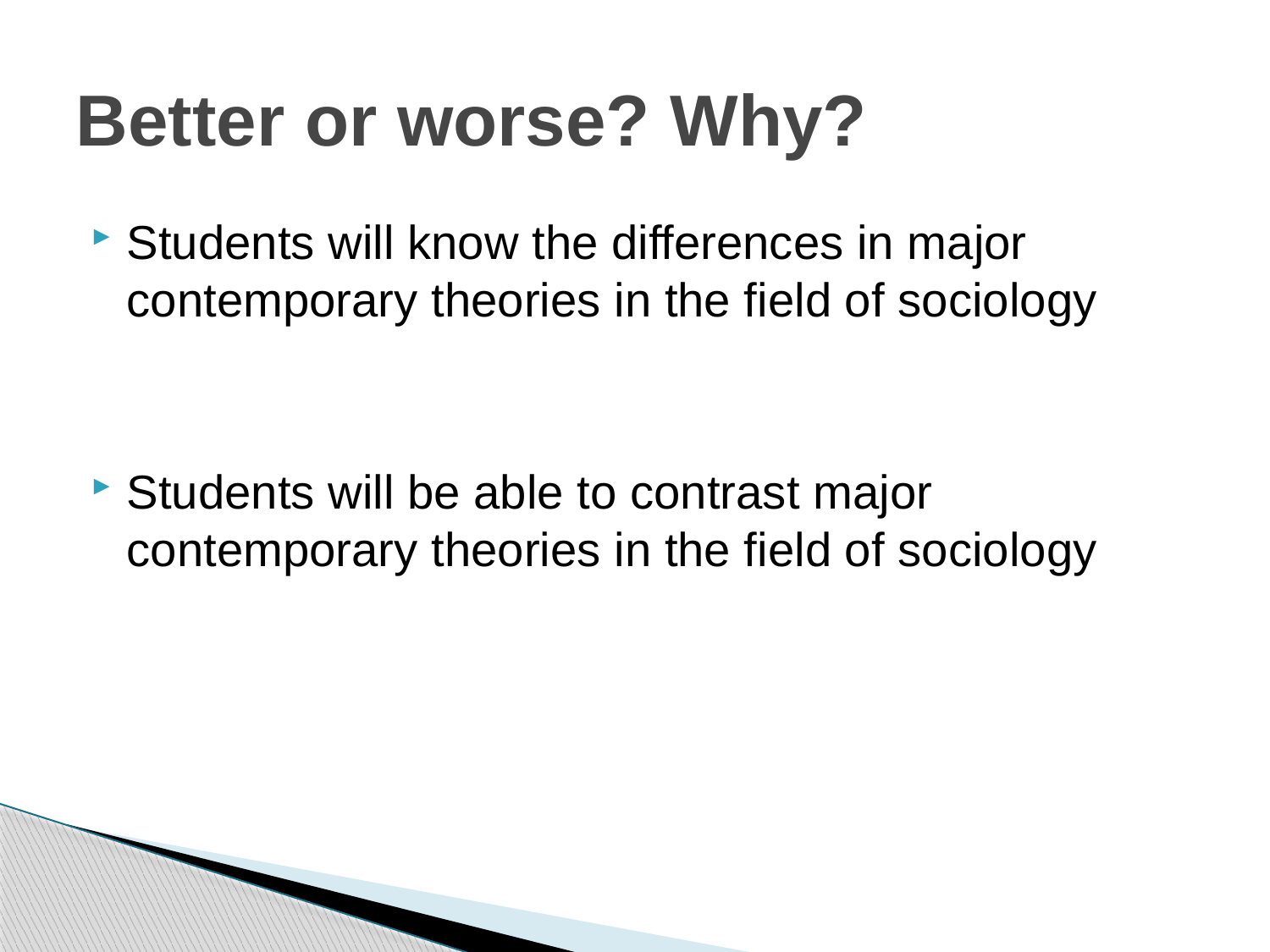

# Better or worse? Why?
Students will know the differences in major contemporary theories in the field of sociology

Students will be able to contrast major contemporary theories in the field of sociology